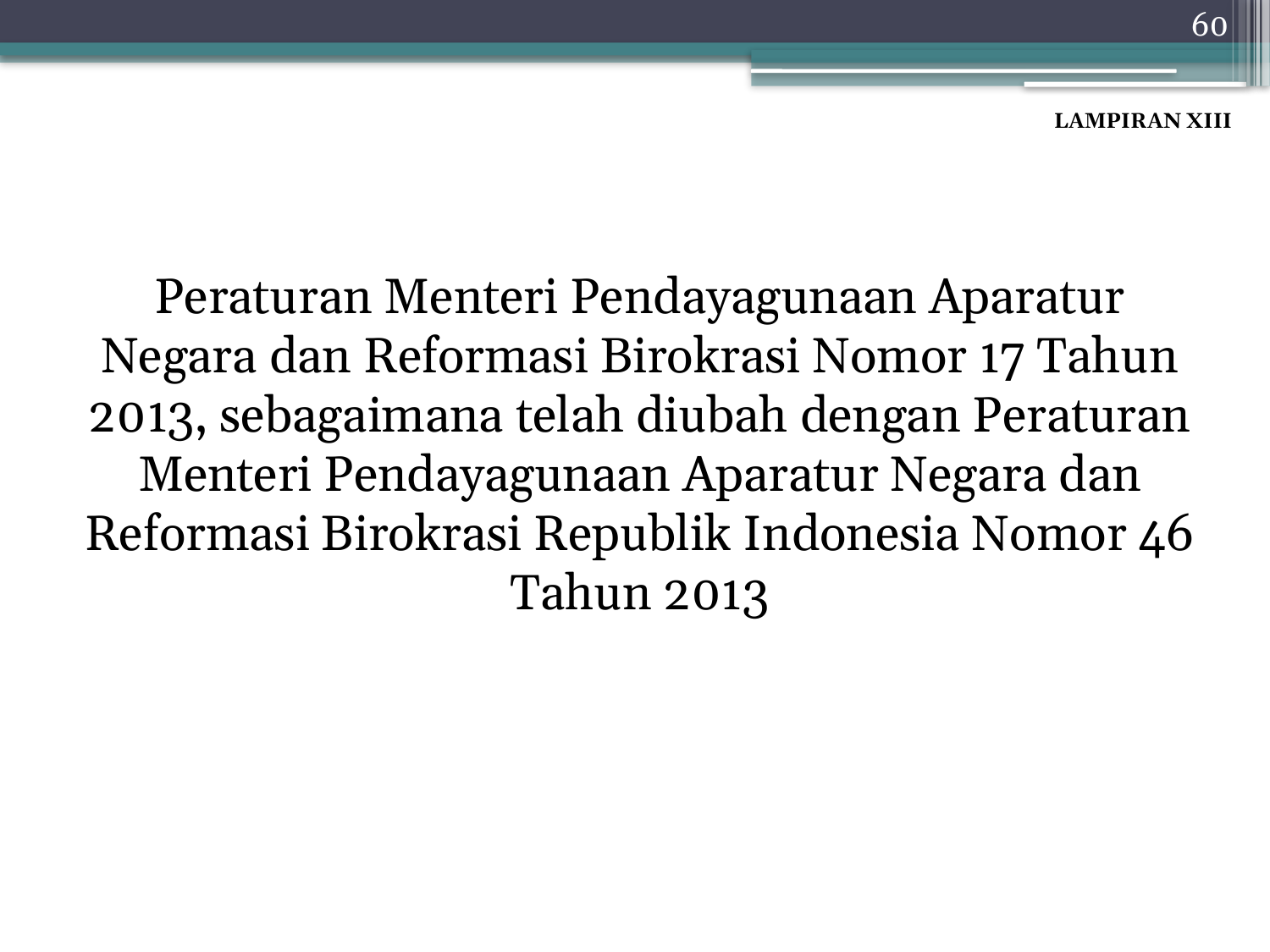

60
LAMPIRAN XIII
Peraturan Menteri Pendayagunaan Aparatur Negara dan Reformasi Birokrasi Nomor 17 Tahun 2013, sebagaimana telah diubah dengan Peraturan Menteri Pendayagunaan Aparatur Negara dan Reformasi Birokrasi Republik Indonesia Nomor 46 Tahun 2013